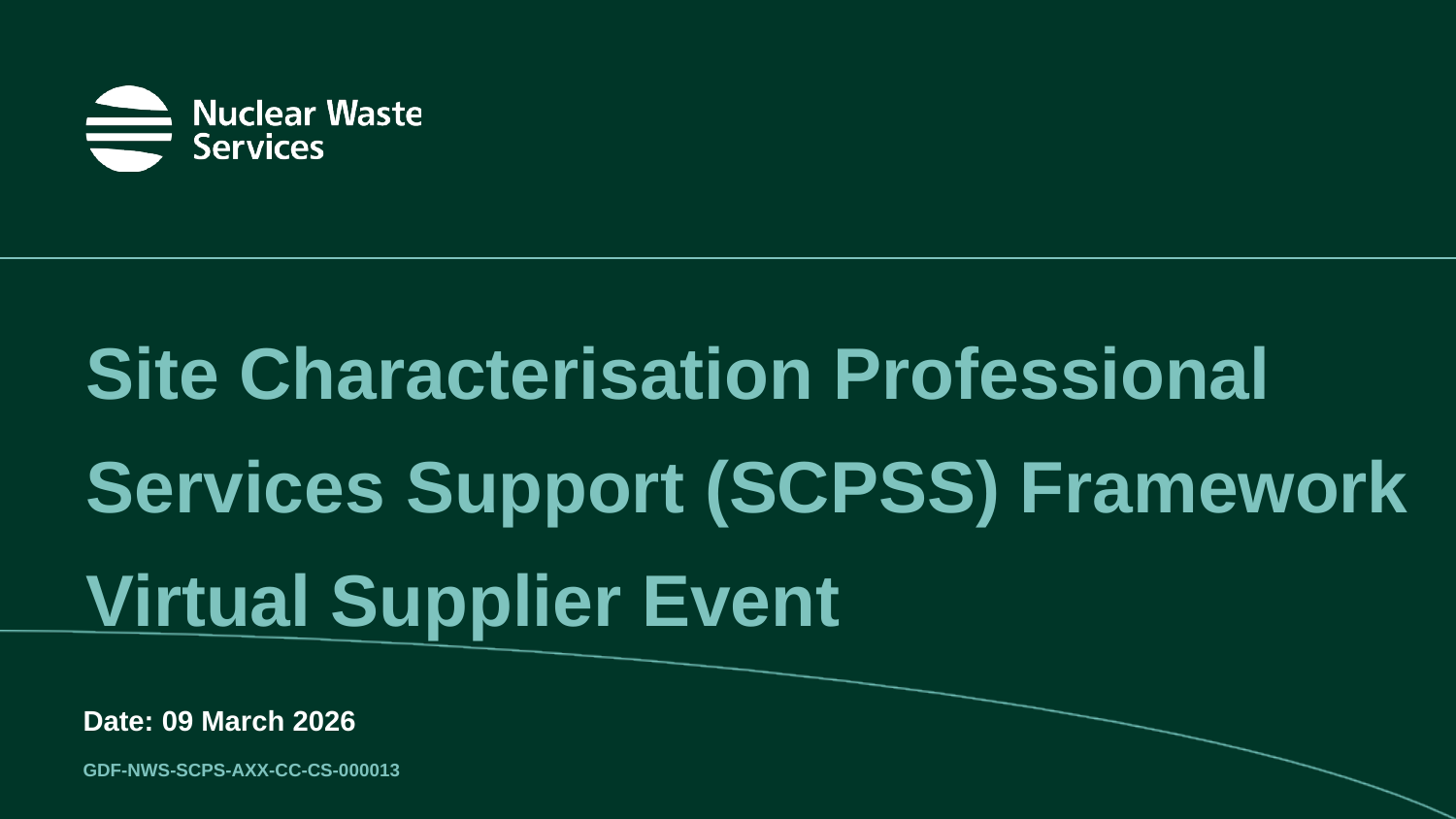

# Site Characterisation Professional Services Support (SCPSS) Framework Virtual Supplier Event
Date: 09 March 2026

GDF-NWS-SCPS-AXX-CC-CS-000013